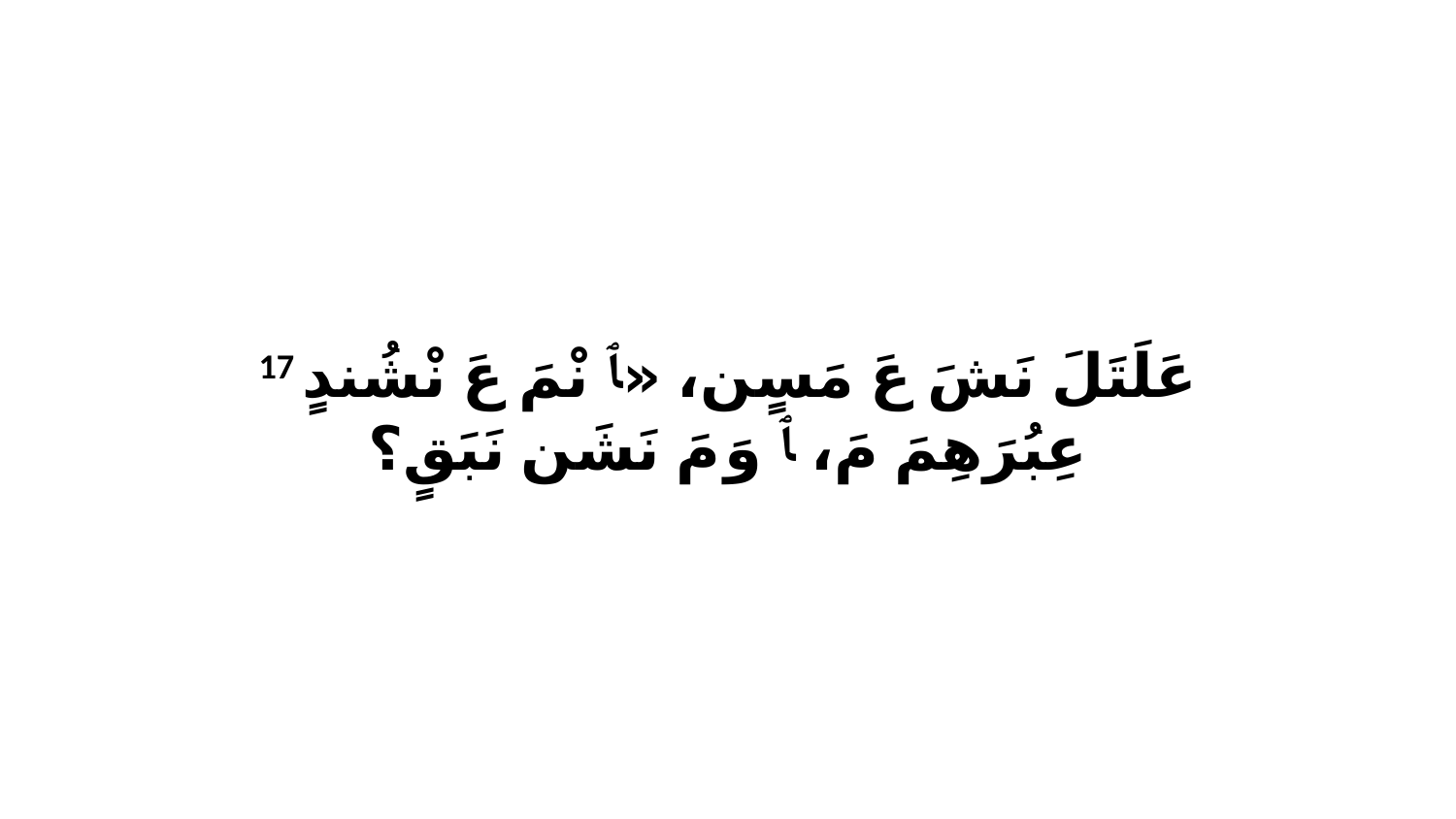

17 عَلَتَلَ نَشَ عَ مَسٍن، «ﭑ نْمَ عَ نْشُندٍ عِبُرَهِمَ مَ، ﭑ وَ مَ نَشَن نَبَقٍ؟